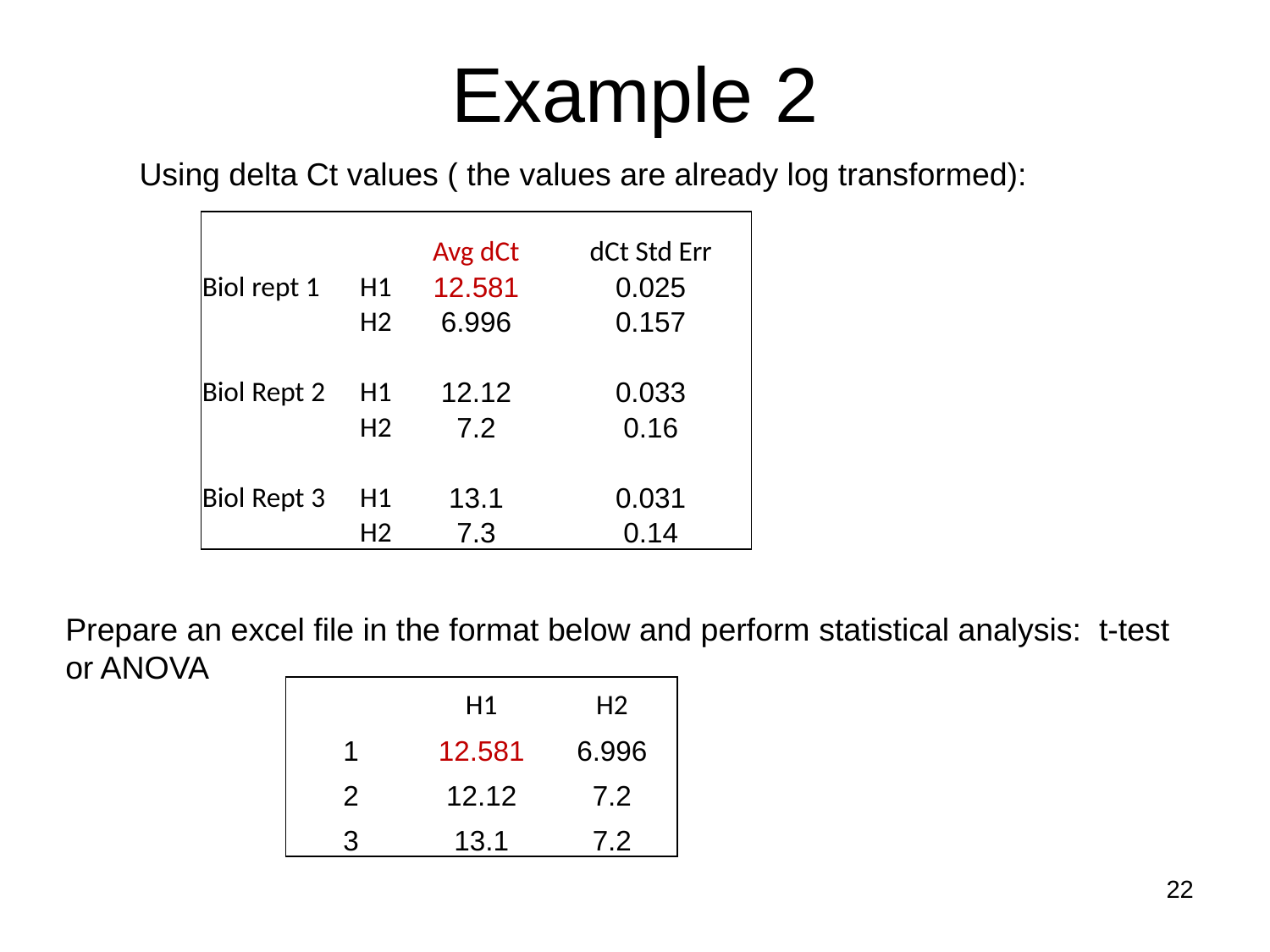

Example 2
Using delta Ct values ( the values are already log transformed):
|  |  | Avg dCt | dCt Std Err |
| --- | --- | --- | --- |
| Biol rept 1 | H1 | 12.581 | 0.025 |
|  | H2 | 6.996 | 0.157 |
|  |  |  |  |
| Biol Rept 2 | H1 | 12.12 | 0.033 |
|  | H2 | 7.2 | 0.16 |
|  |  |  |  |
| Biol Rept 3 | H1 | 13.1 | 0.031 |
|  | H2 | 7.3 | 0.14 |
Prepare an excel file in the format below and perform statistical analysis:  t-test or ANOVA
|  | H1 | H2 |
| --- | --- | --- |
| 1 | 12.581 | 6.996 |
| 2 | 12.12 | 7.2 |
| 3 | 13.1 | 7.2 |
22